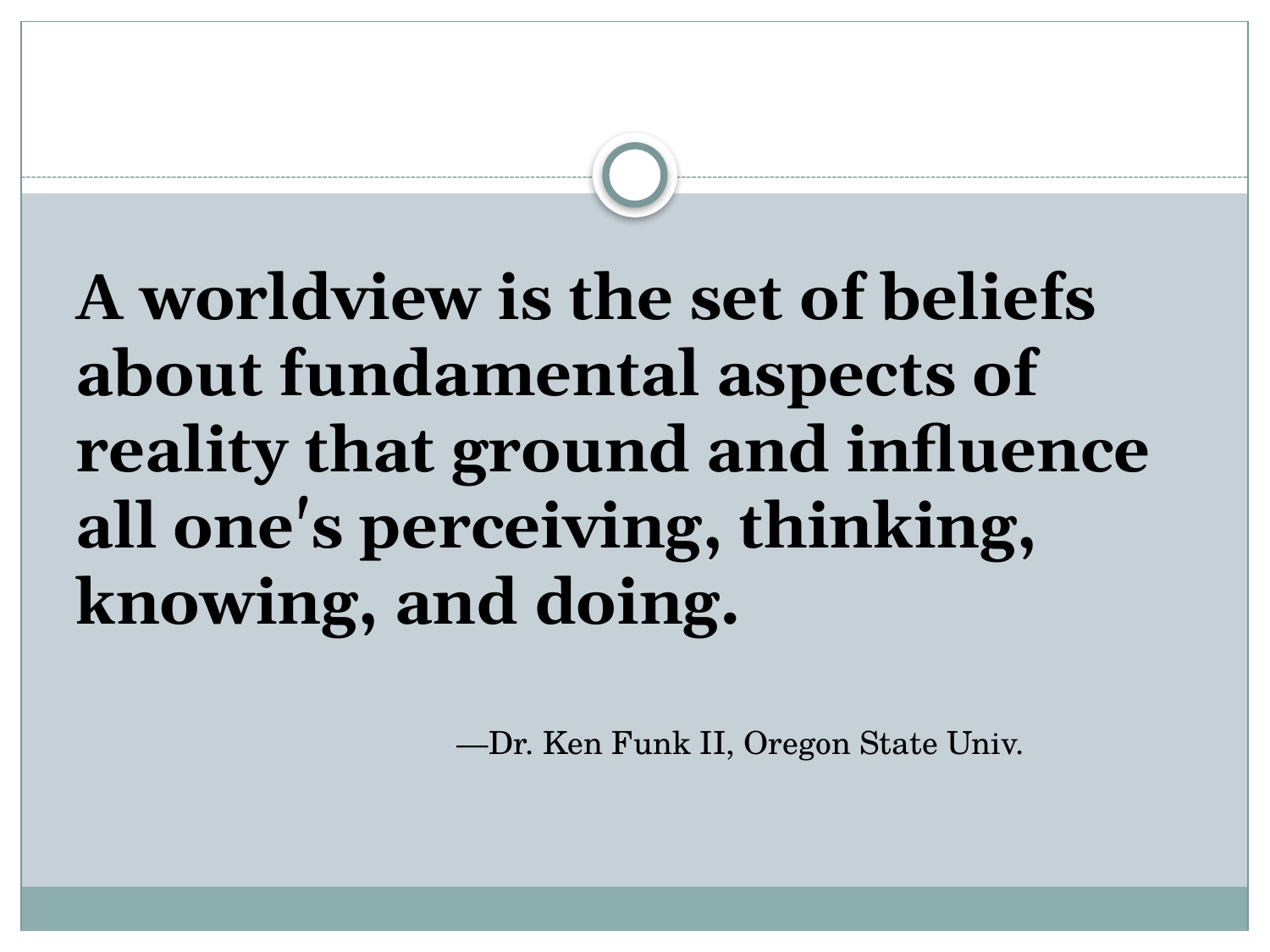

A worldview is the set of beliefs about fundamental aspects of reality that ground and influence all one's perceiving, thinking, knowing, and doing.

			—Dr. Ken Funk II, Oregon State Univ.